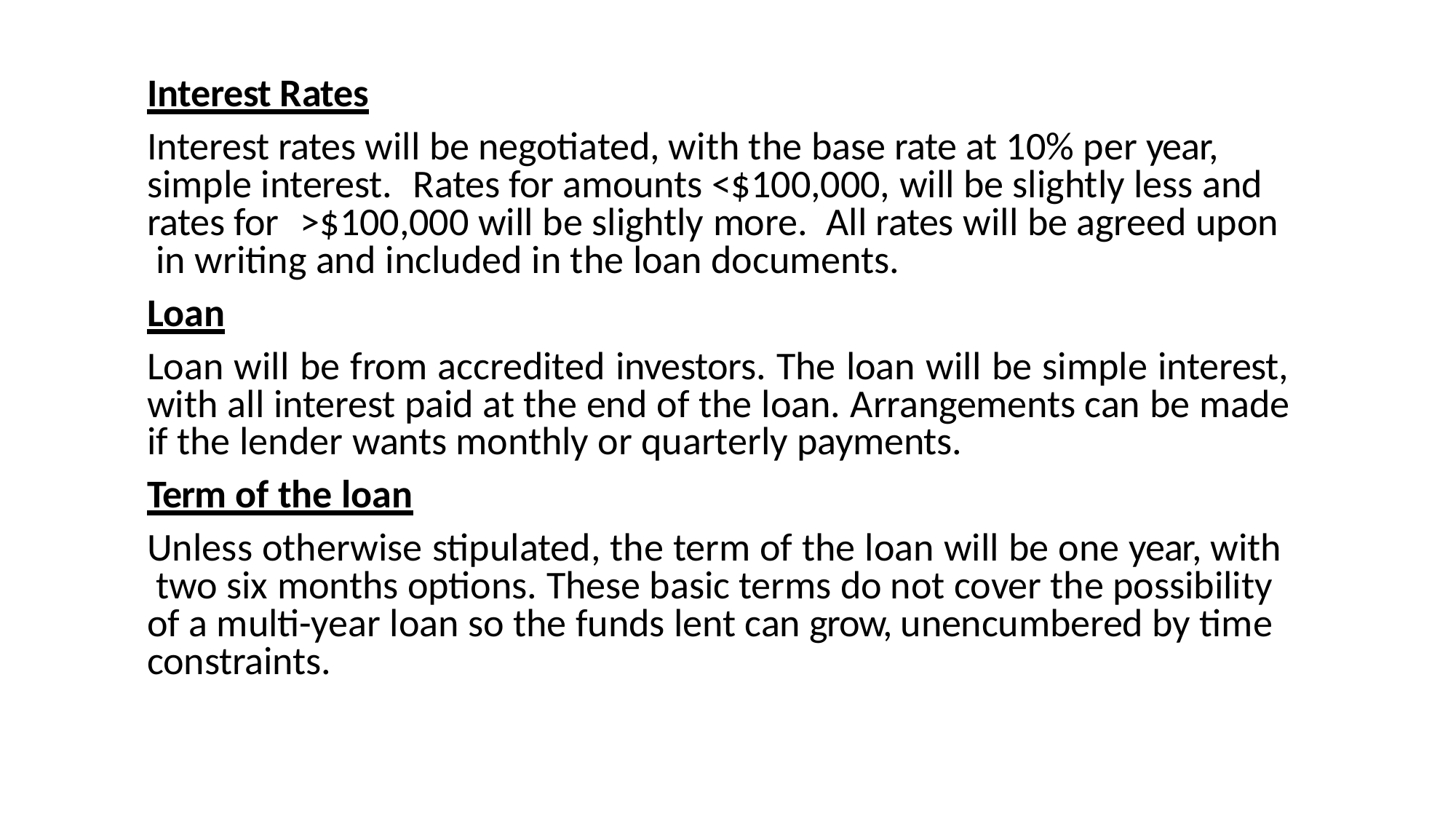

Interest Rates
Interest rates will be negotiated, with the base rate at 10% per year,  simple interest.	Rates for amounts <$100,000, will be slightly less and  rates for	>$100,000 will be slightly more.	All rates will be agreed upon  in writing and included in the loan documents.
Loan
Loan will be from accredited investors. The loan will be simple interest,  with all interest paid at the end of the loan. Arrangements can be made  if the lender wants monthly or quarterly payments.
Term of the loan
Unless otherwise stipulated, the term of the loan will be one year, with  two six months options. These basic terms do not cover the possibility  of a multi-year loan so the funds lent can grow, unencumbered by time  constraints.